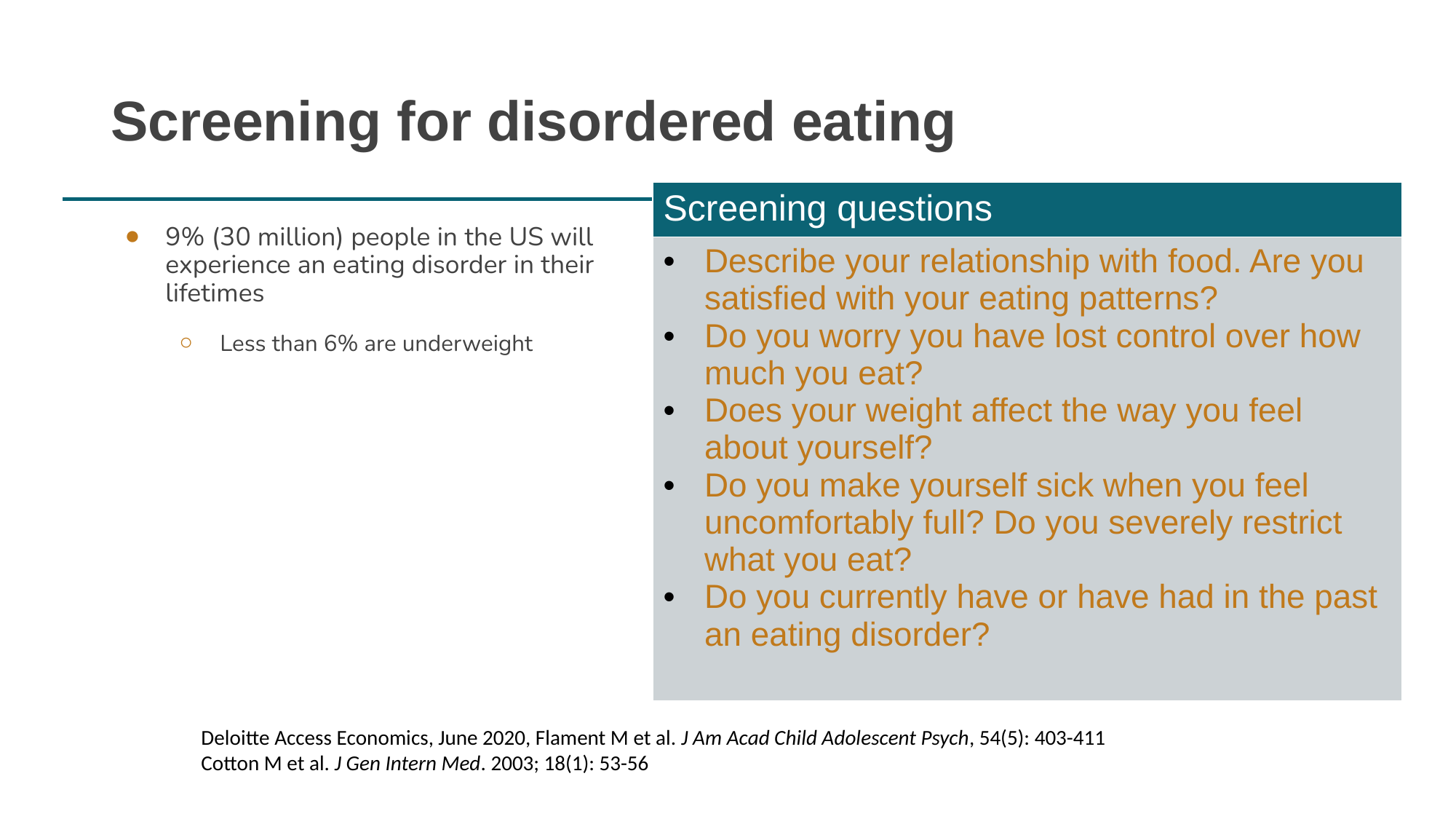

# Screening for disordered eating
| Screening questions |
| --- |
| Describe your relationship with food. Are you satisfied with your eating patterns? Do you worry you have lost control over how much you eat? Does your weight affect the way you feel about yourself? Do you make yourself sick when you feel uncomfortably full? Do you severely restrict what you eat? Do you currently have or have had in the past an eating disorder? |
9% (30 million) people in the US will experience an eating disorder in their lifetimes
Less than 6% are underweight
Deloitte Access Economics, June 2020, Flament M et al. J Am Acad Child Adolescent Psych, 54(5): 403-411
Cotton M et al. J Gen Intern Med. 2003; 18(1): 53-56